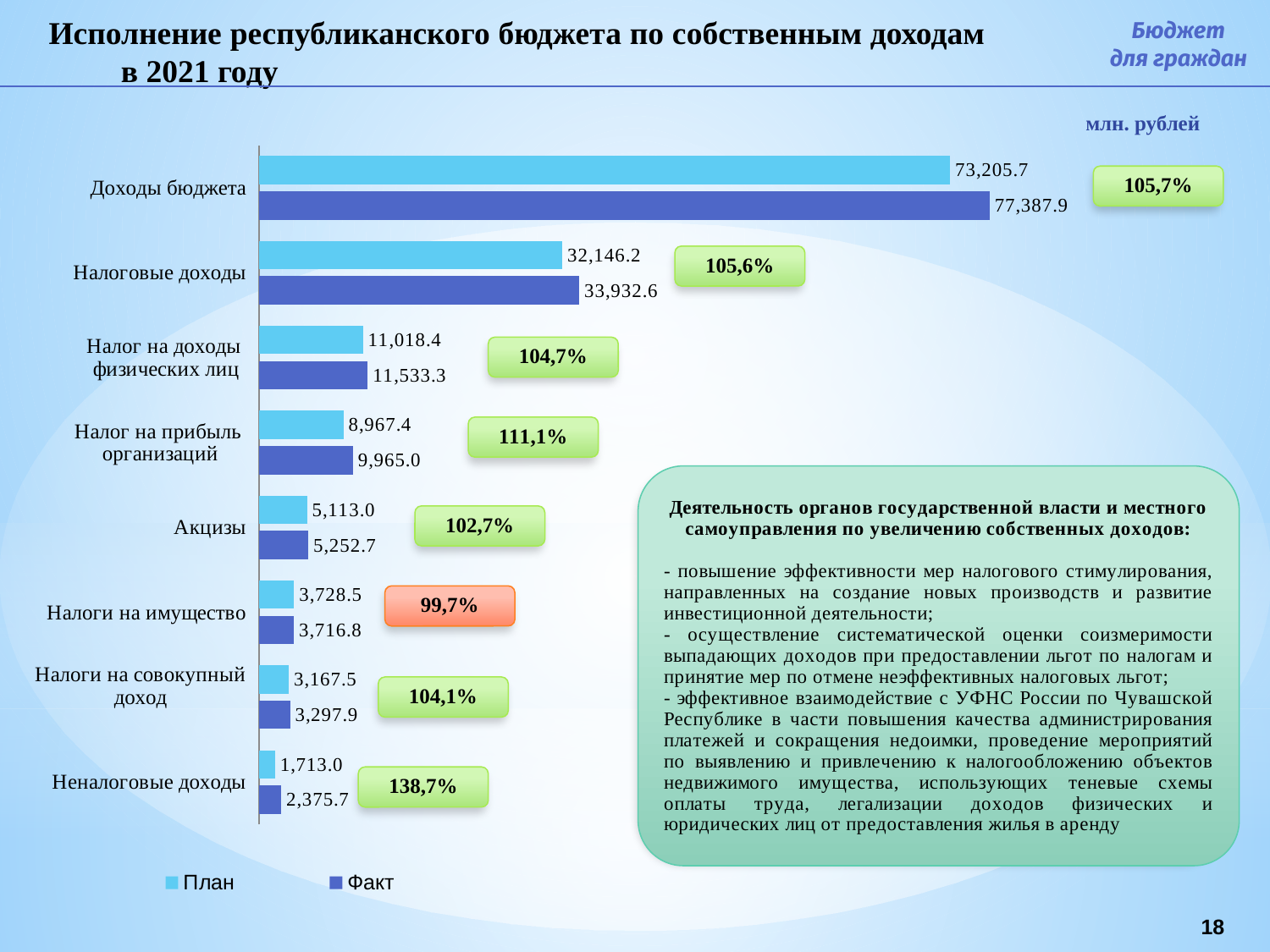

Исполнение республиканского бюджета по собственным доходам                        в 2021 году
Бюджет
для граждан
млн. рублей

### Chart

| Category | Факт | План |
|---|---|---|
| Неналоговые доходы | 2375.7 | 1713.0 |
| Налоги на совокупный доход
 | 3297.9 | 3167.5 |
| Налоги на имущество | 3716.8 | 3728.5 |
| Акцизы | 5252.7 | 5113.0 |
| Налог на прибыль
организаций | 9965.0 | 8967.4 |
| Налог на доходы
физических лиц | 11533.3 | 11018.4 |
| Налоговые доходы | 33932.6 | 32146.2 |
| Доходы бюджета | 77387.9 | 73205.7 |
18